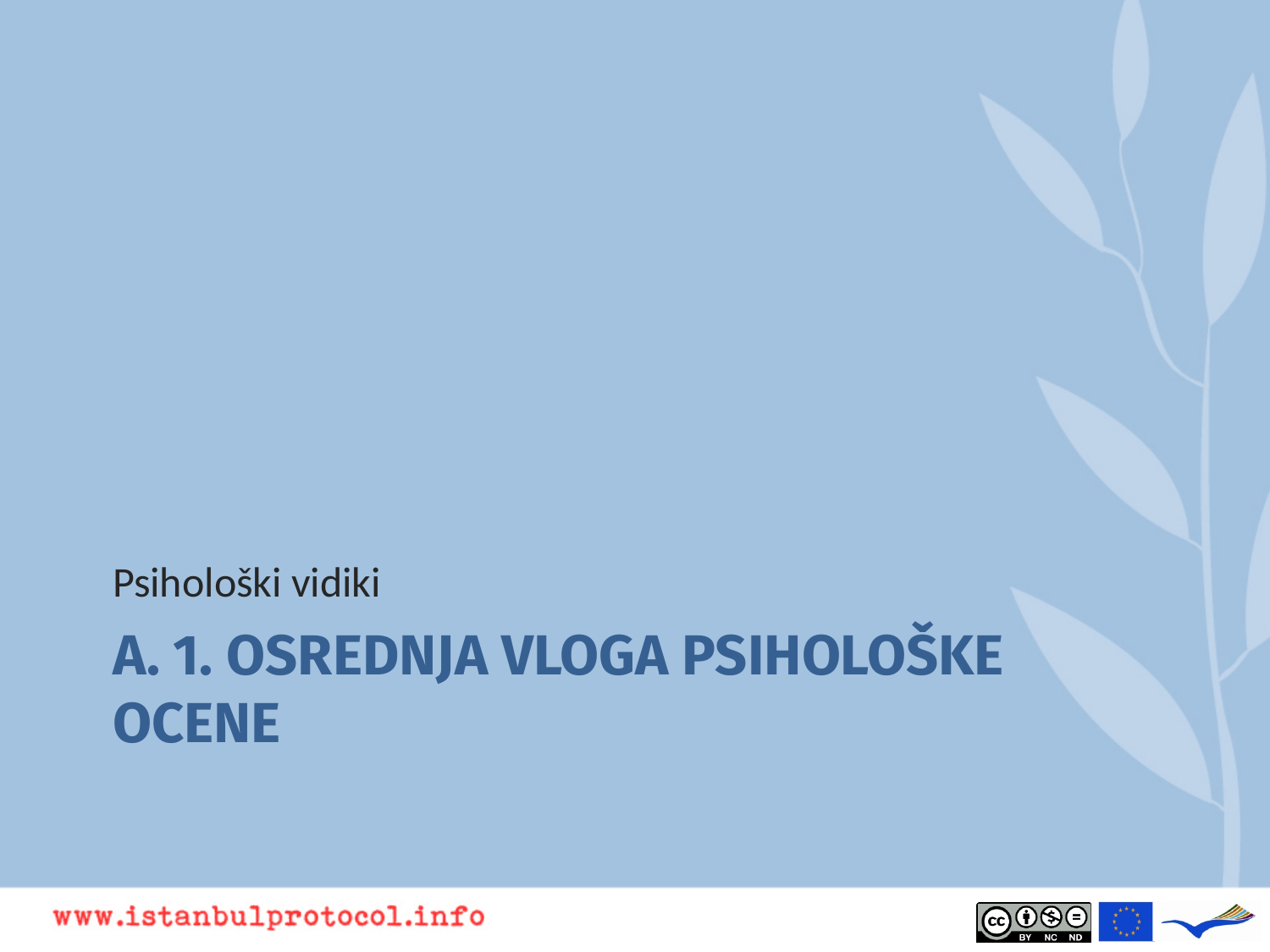

Psihološki vidiki
# A. 1. OSREDNJA VLOGA PSIHOLOŠKE OCENE